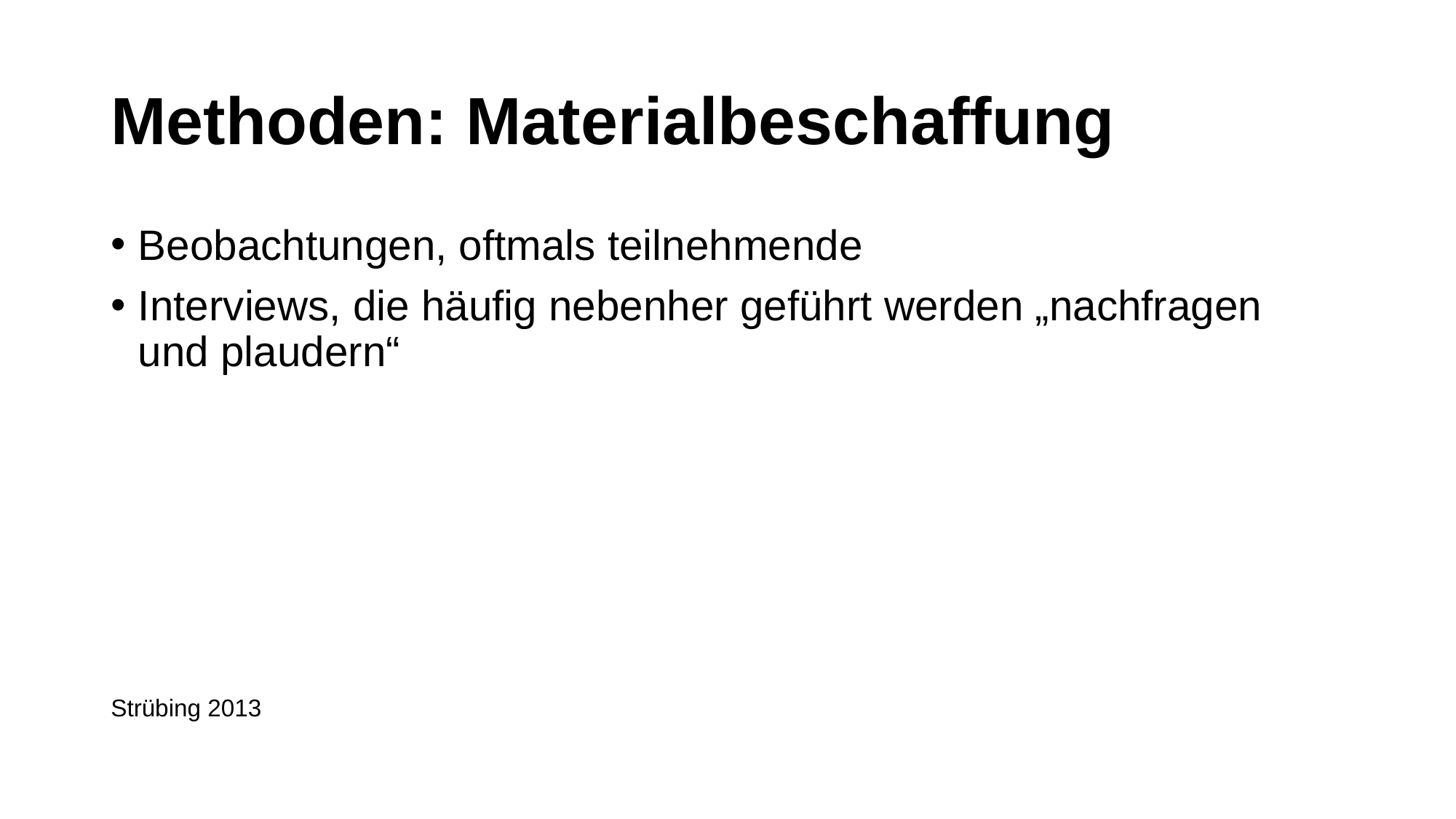

# Methoden: Materialbeschaffung
Beobachtungen, oftmals teilnehmende
Interviews, die häufig nebenher geführt werden „nachfragen und plaudern“

Strübing 2013